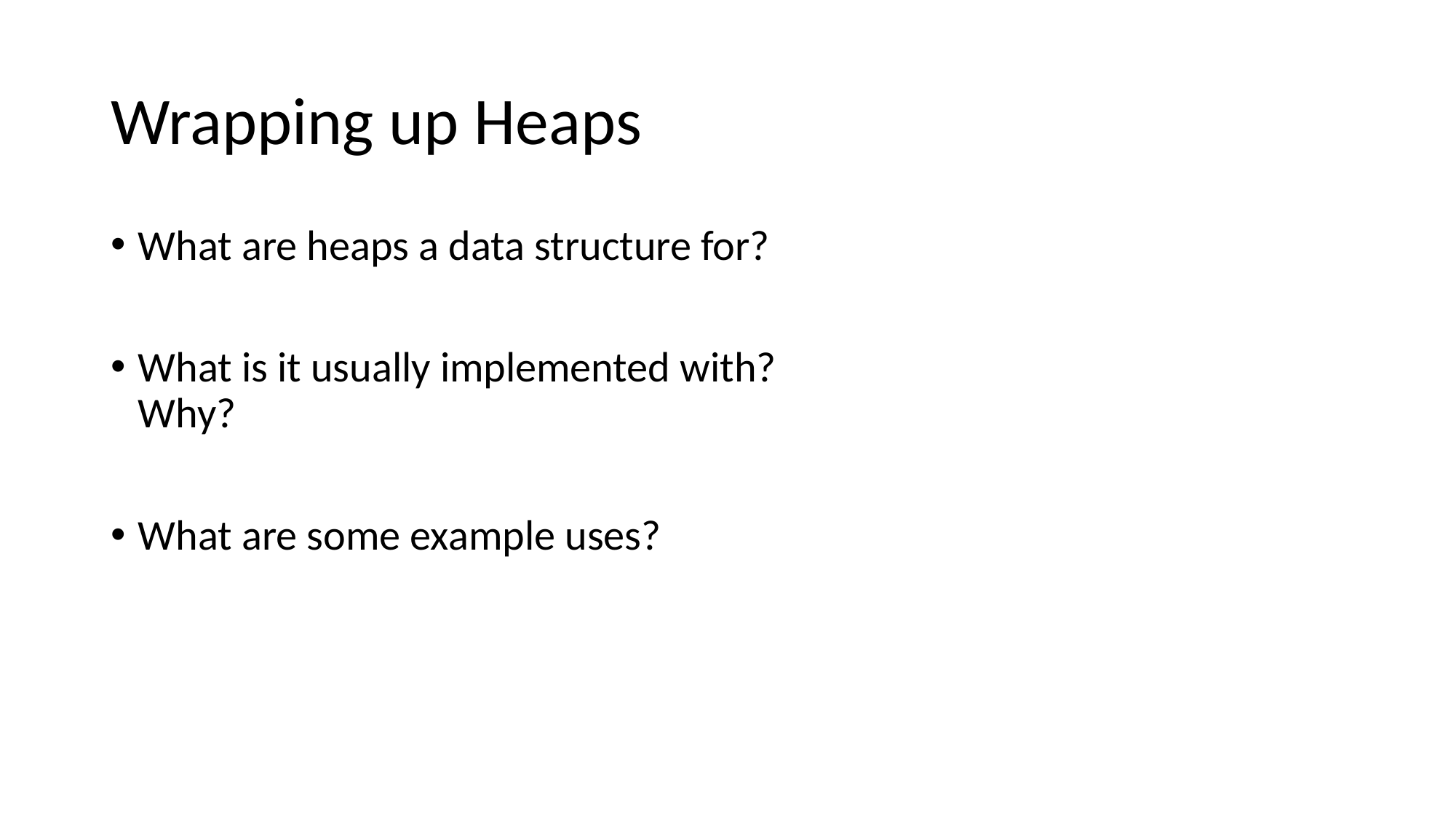

# Wrapping up Heaps
What are heaps a data structure for?

What is it usually implemented with?
Why?

What are some example uses?